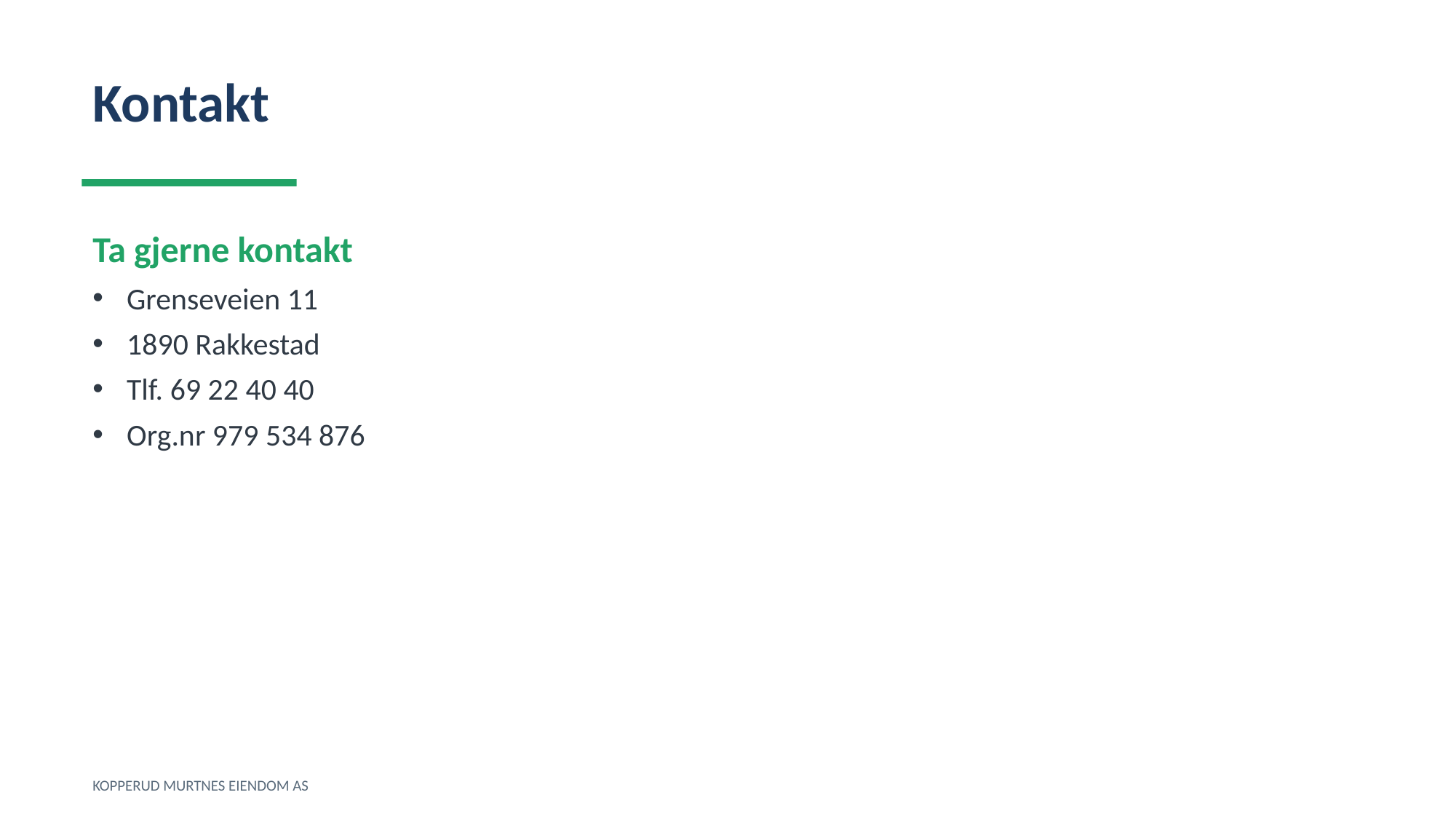

Kontakt

Ta gjerne kontakt
Grenseveien 11
1890 Rakkestad
Tlf. 69 22 40 40
Org.nr 979 534 876
KOPPERUD MURTNES EIENDOM AS